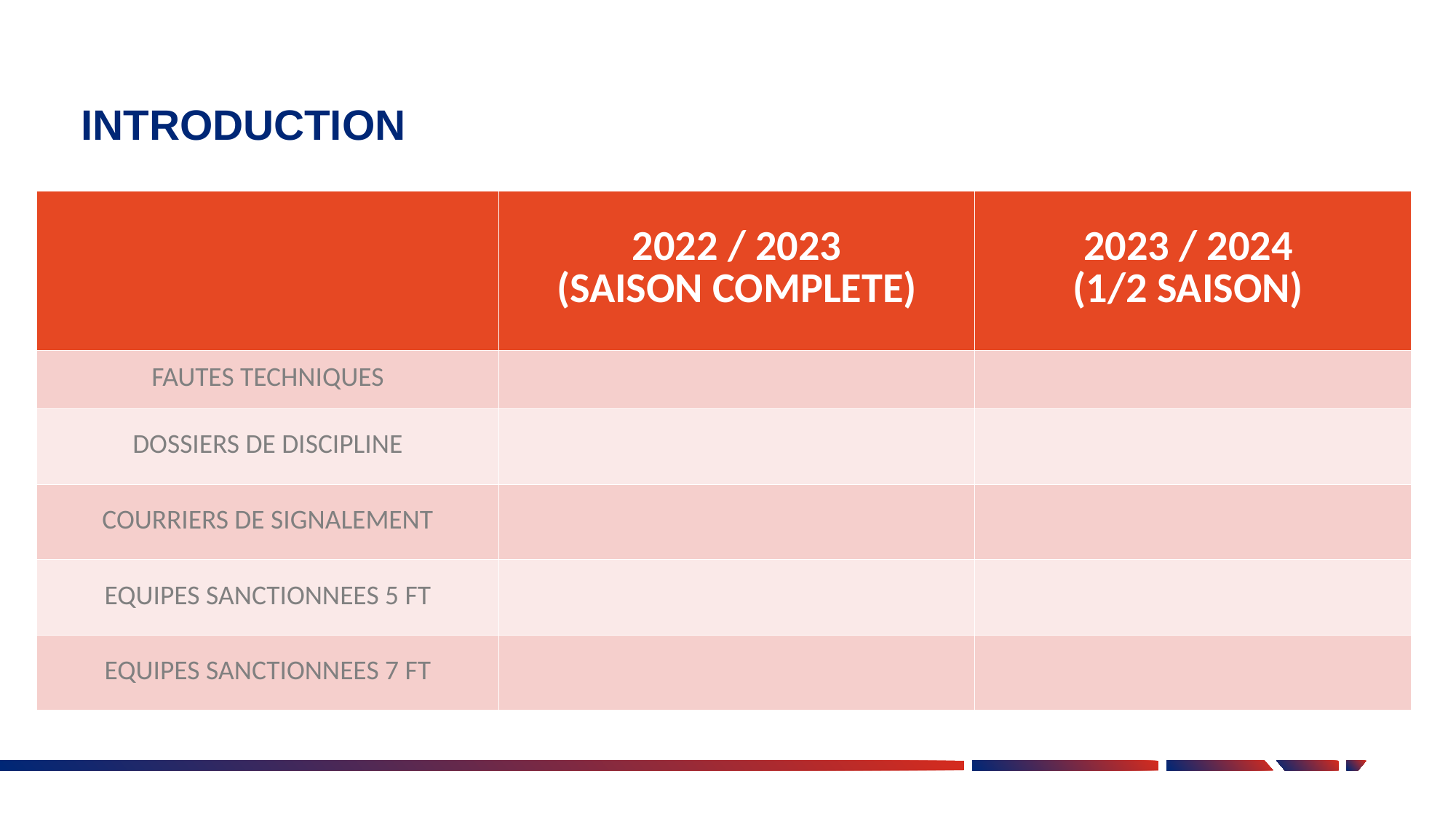

# INTRODUCTION
| ​ | 2022 / 2023​ (SAISON COMPLETE)​ | 2023 / 2024 ​ (1/2 SAISON) ​ |
| --- | --- | --- |
| FAUTES TECHNIQUES​ | ​ | ​ |
| DOSSIERS DE DISCIPLINE​ | ​ | ​ |
| COURRIERS DE SIGNALEMENT​ | ​ | ​ |
| EQUIPES SANCTIONNEES 5 FT​ | ​ | ​ |
| EQUIPES SANCTIONNEES 7 FT​ | ​ | ​ |